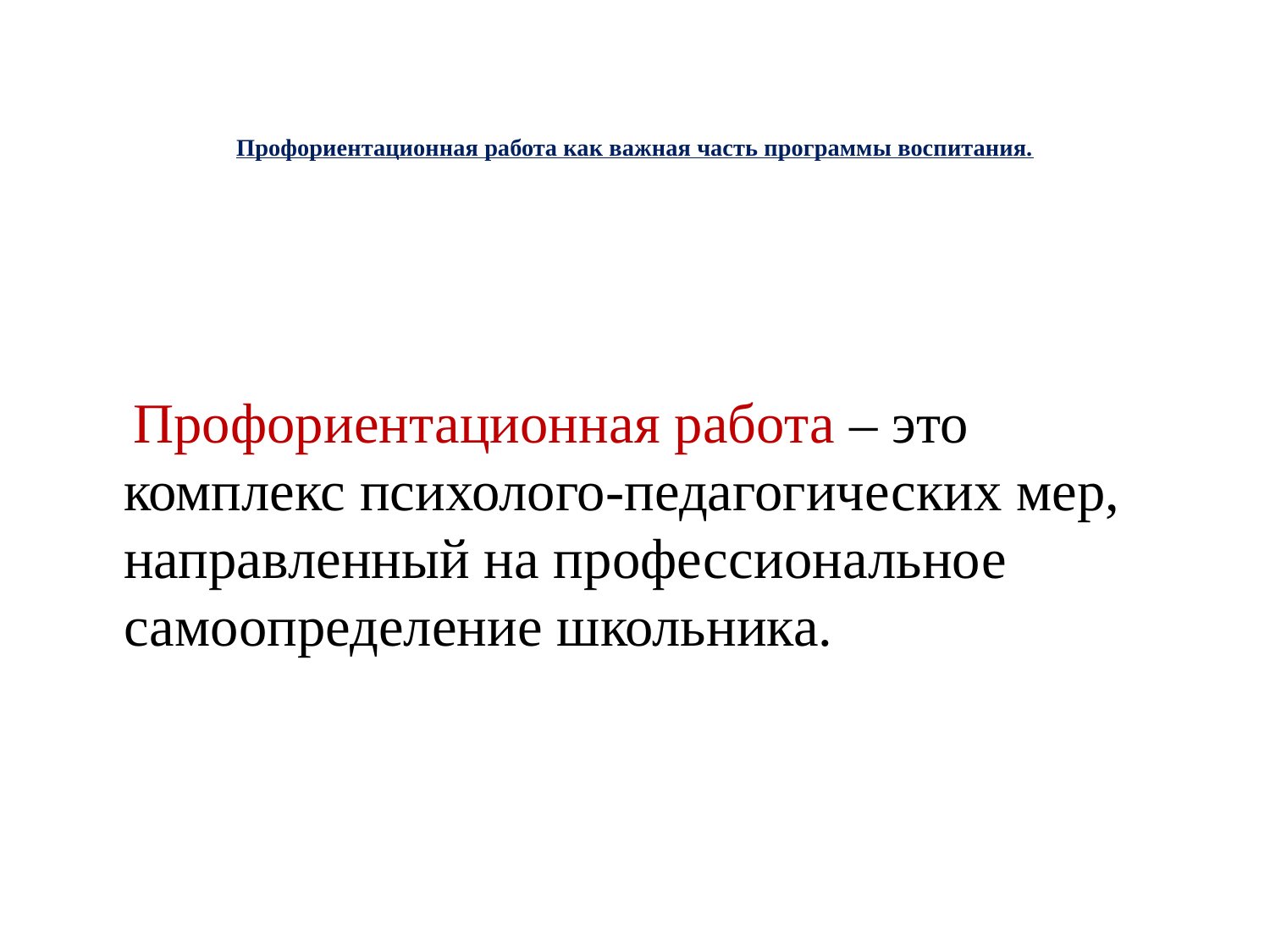

# Профориентационная работа как важная часть программы воспитания.

    Профориентационная работа – это комплекс психолого-педагогических мер, направленный на профессиональное самоопределение школьника.